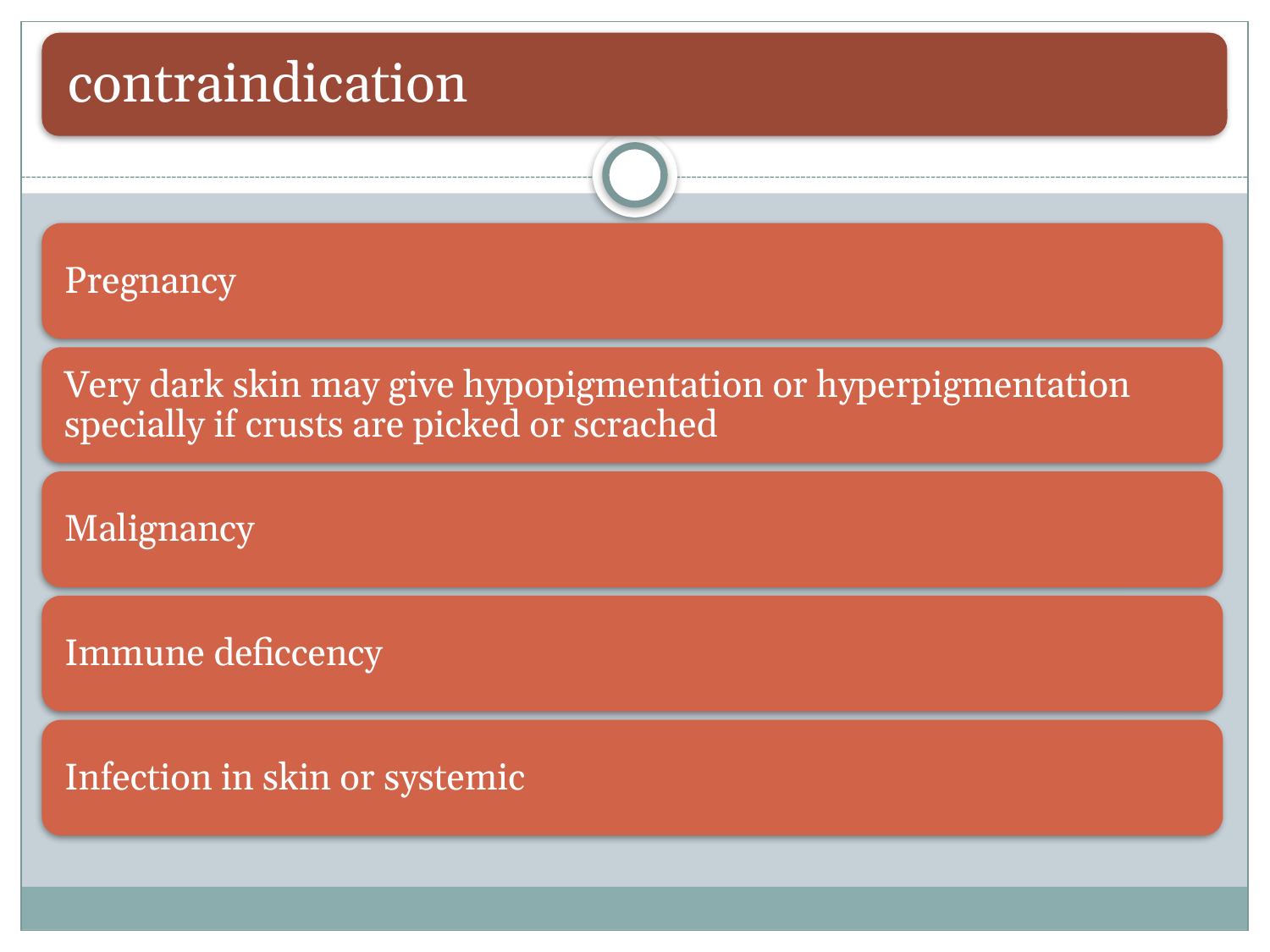

contraindication
Pregnancy
Very dark skin may give hypopigmentation or hyperpigmentation specially if crusts are picked or scrached
Malignancy
Immune deficcency
Infection in skin or systemic